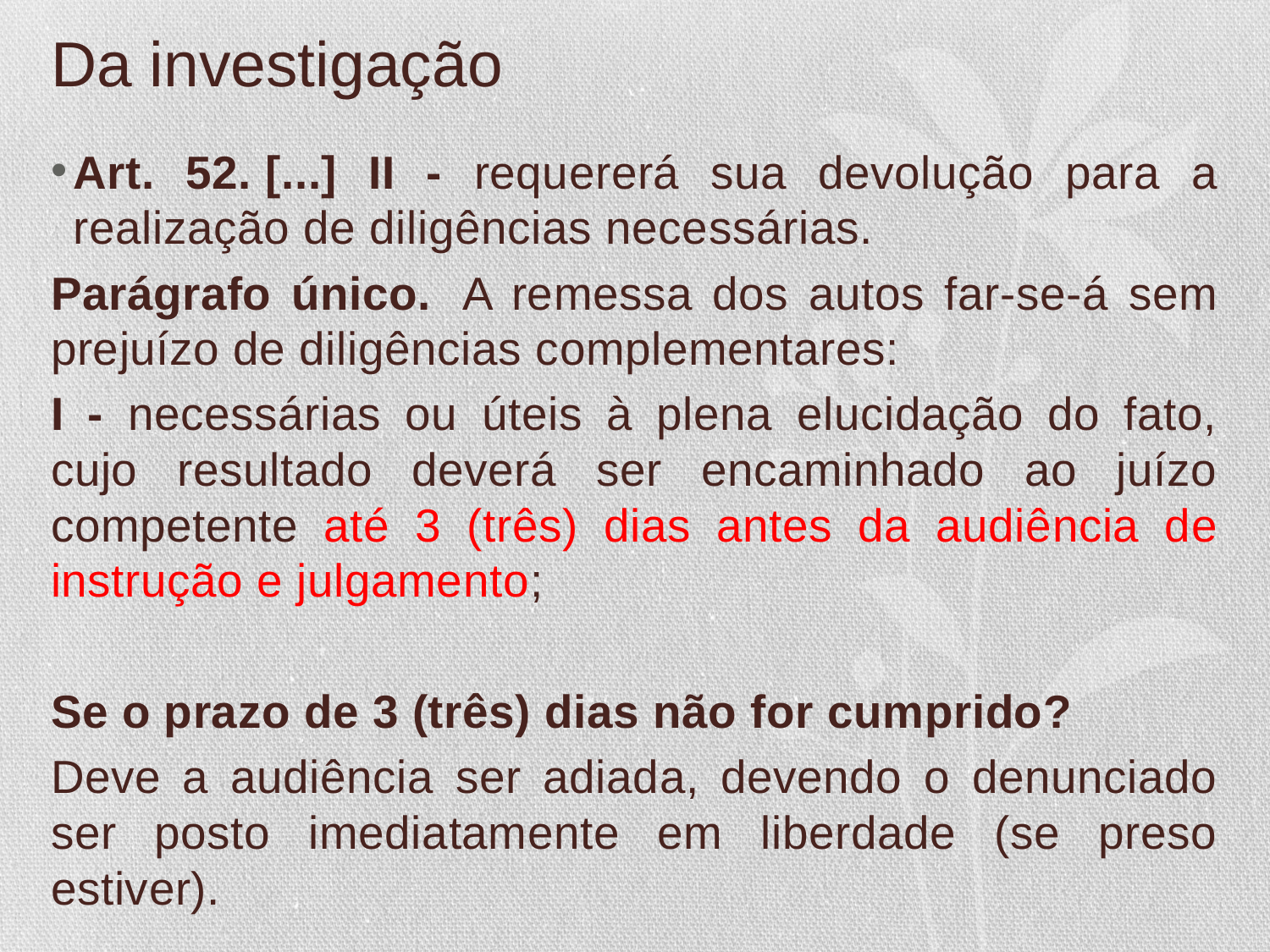

# Da investigação
Art. 52. [...] II - requererá sua devolução para a realização de diligências necessárias.
Parágrafo único.  A remessa dos autos far-se-á sem prejuízo de diligências complementares:
I - necessárias ou úteis à plena elucidação do fato, cujo resultado deverá ser encaminhado ao juízo competente até 3 (três) dias antes da audiência de instrução e julgamento;

Se o prazo de 3 (três) dias não for cumprido?
Deve a audiência ser adiada, devendo o denunciado ser posto imediatamente em liberdade (se preso estiver).